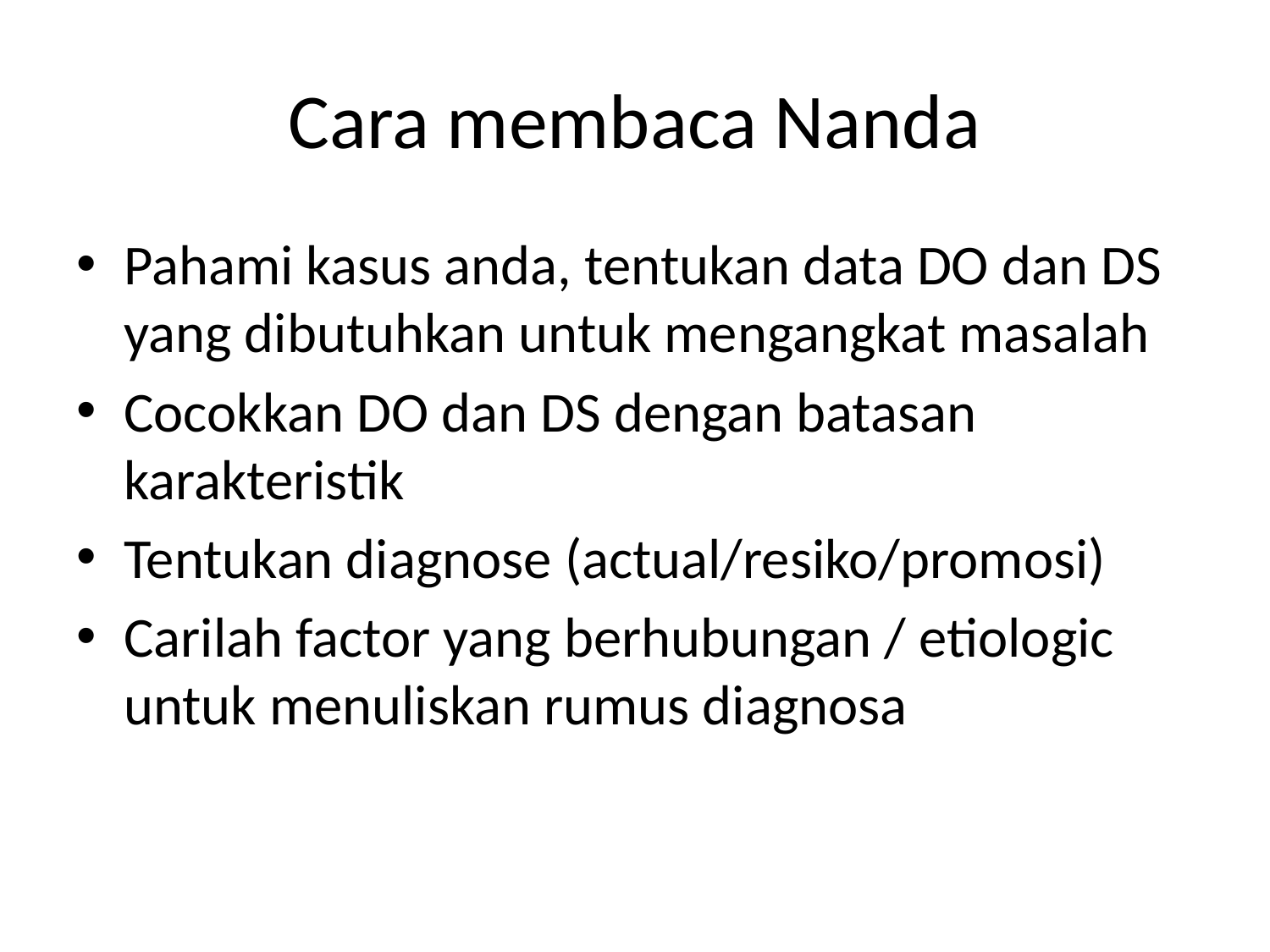

# Cara membaca Nanda
Pahami kasus anda, tentukan data DO dan DS yang dibutuhkan untuk mengangkat masalah
Cocokkan DO dan DS dengan batasan karakteristik
Tentukan diagnose (actual/resiko/promosi)
Carilah factor yang berhubungan / etiologic untuk menuliskan rumus diagnosa